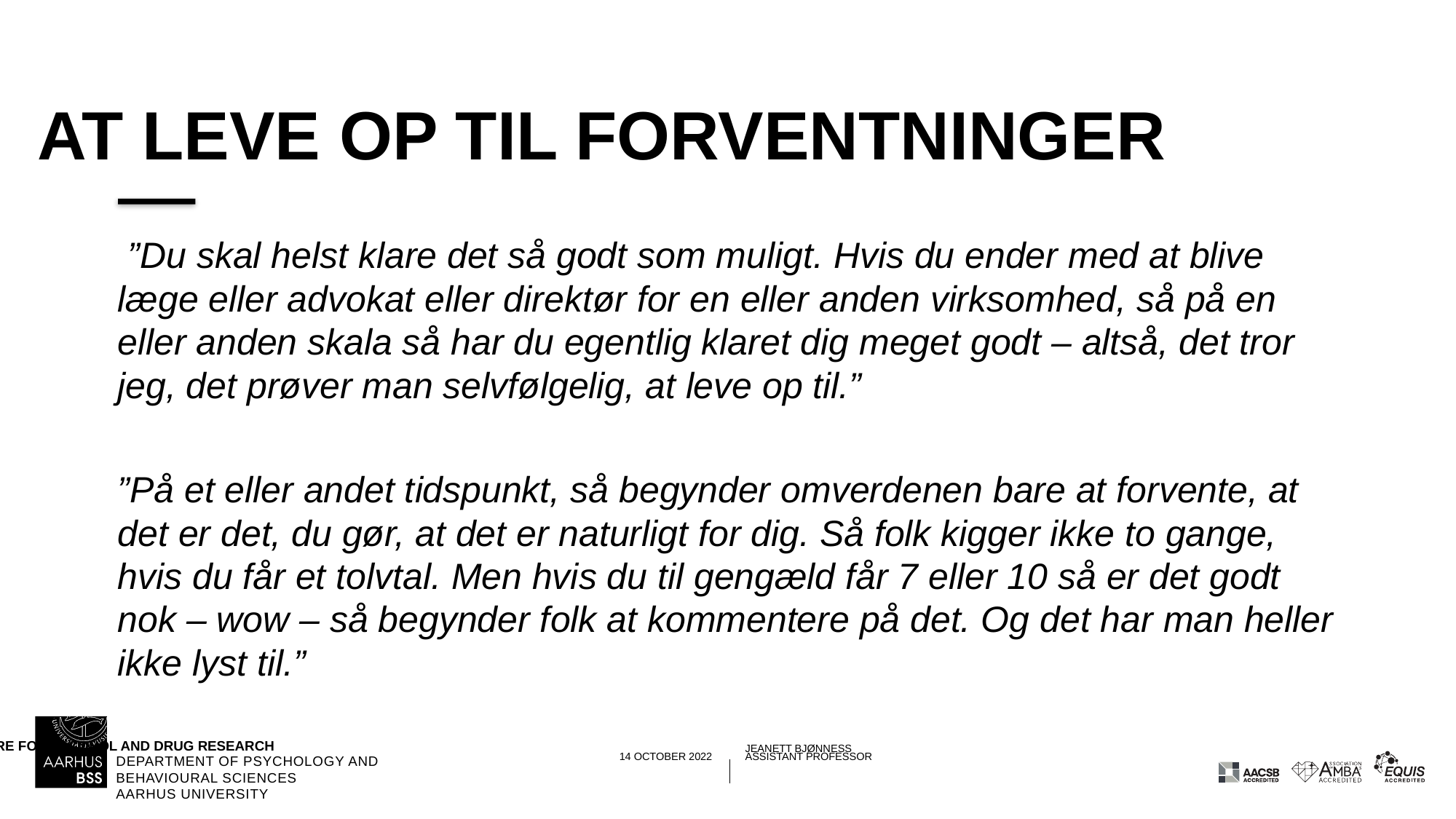

# At leve op til forventninger
 ”Du skal helst klare det så godt som muligt. Hvis du ender med at blive læge eller advokat eller direktør for en eller anden virksomhed, så på en eller anden skala så har du egentlig klaret dig meget godt – altså, det tror jeg, det prøver man selvfølgelig, at leve op til.”

”På et eller andet tidspunkt, så begynder omverdenen bare at forvente, at det er det, du gør, at det er naturligt for dig. Så folk kigger ikke to gange, hvis du får et tolvtal. Men hvis du til gengæld får 7 eller 10 så er det godt nok – wow – så begynder folk at kommentere på det. Og det har man heller ikke lyst til.”

28/10/202221/11/2019